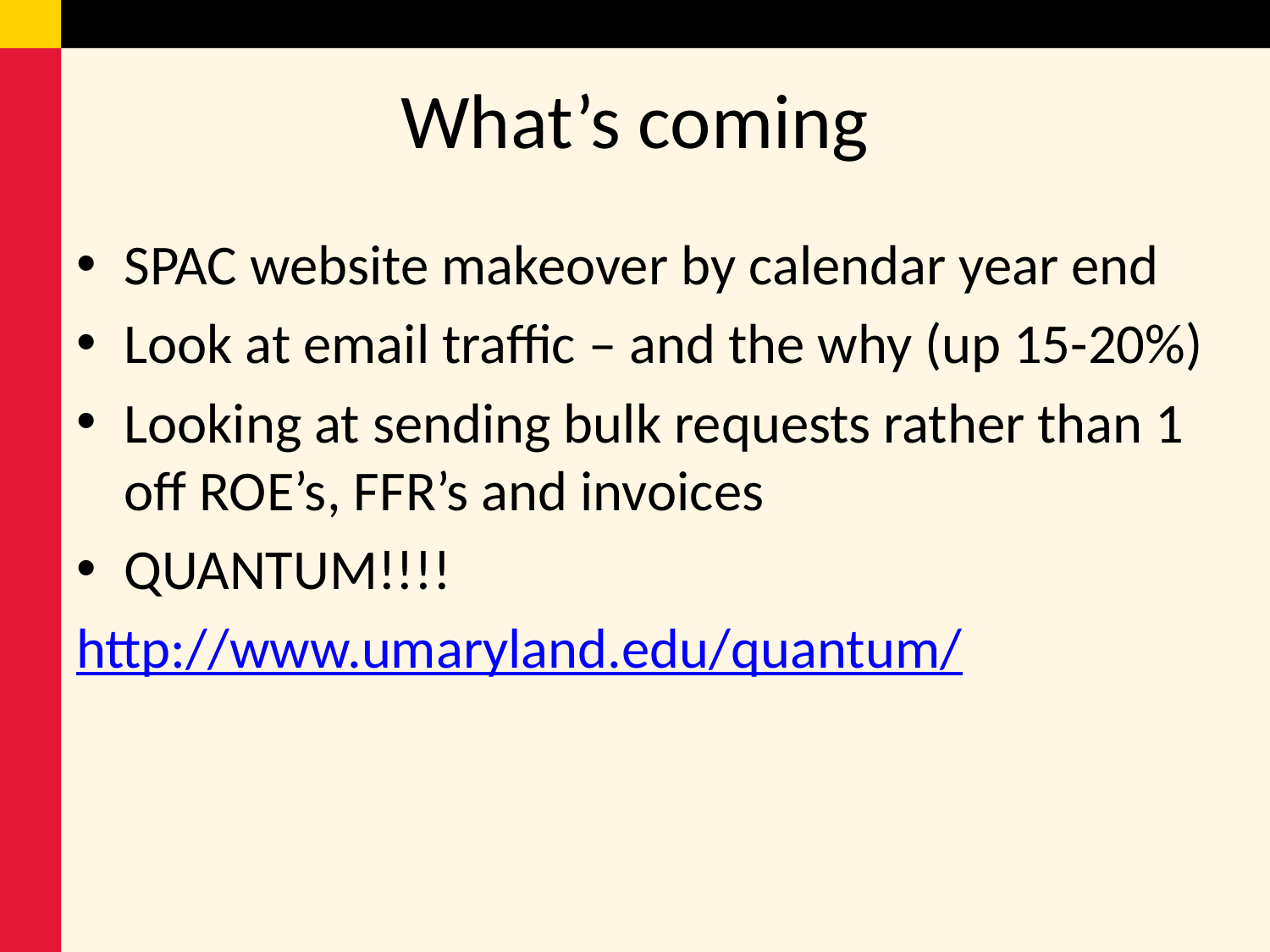

# What’s coming
SPAC website makeover by calendar year end
Look at email traffic – and the why (up 15-20%)
Looking at sending bulk requests rather than 1 off ROE’s, FFR’s and invoices
QUANTUM!!!!
http://www.umaryland.edu/quantum/